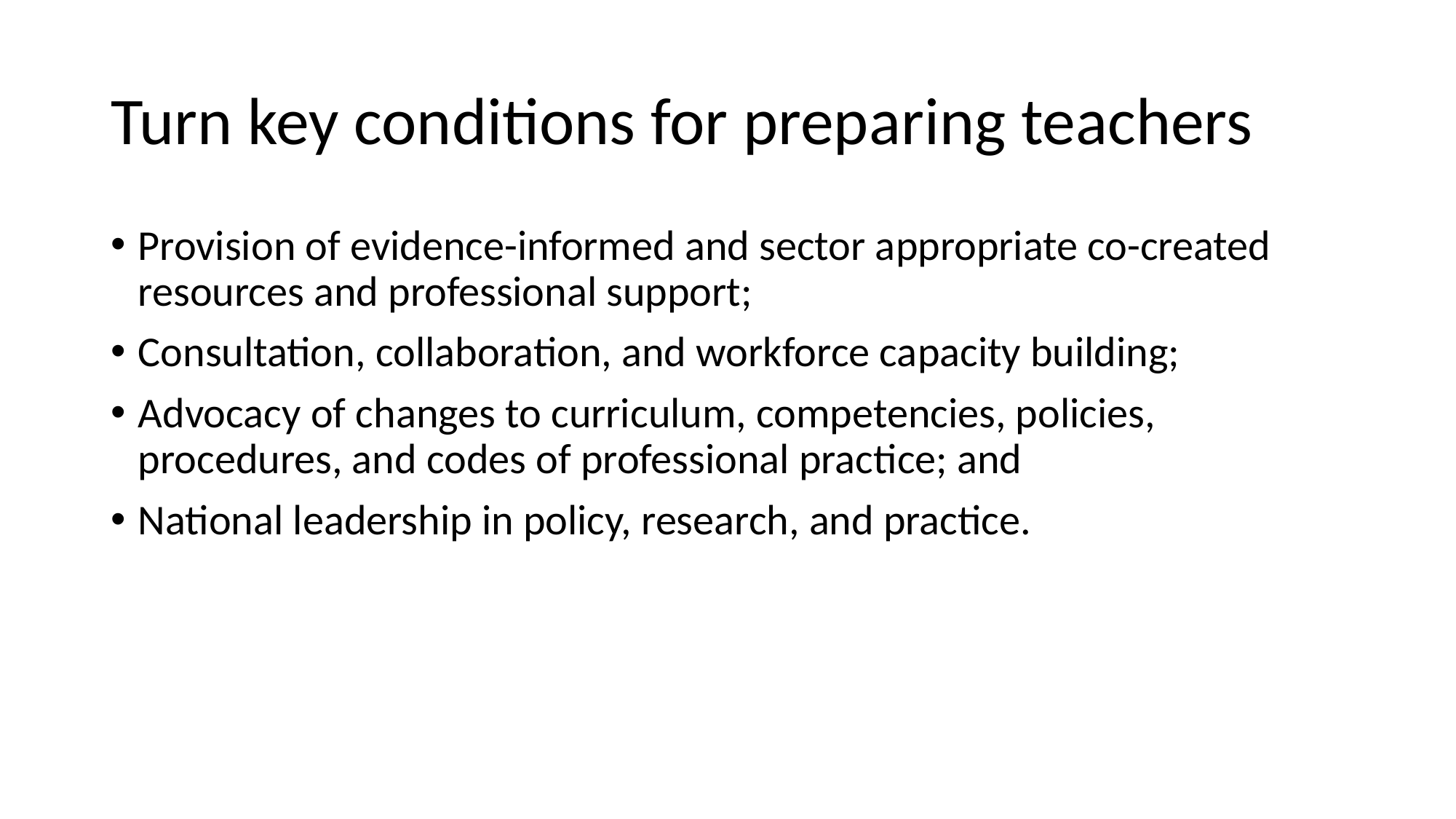

# Turn key conditions for preparing teachers
Provision of evidence-informed and sector appropriate co-created resources and professional support;
Consultation, collaboration, and workforce capacity building;
Advocacy of changes to curriculum, competencies, policies, procedures, and codes of professional practice; and
National leadership in policy, research, and practice.